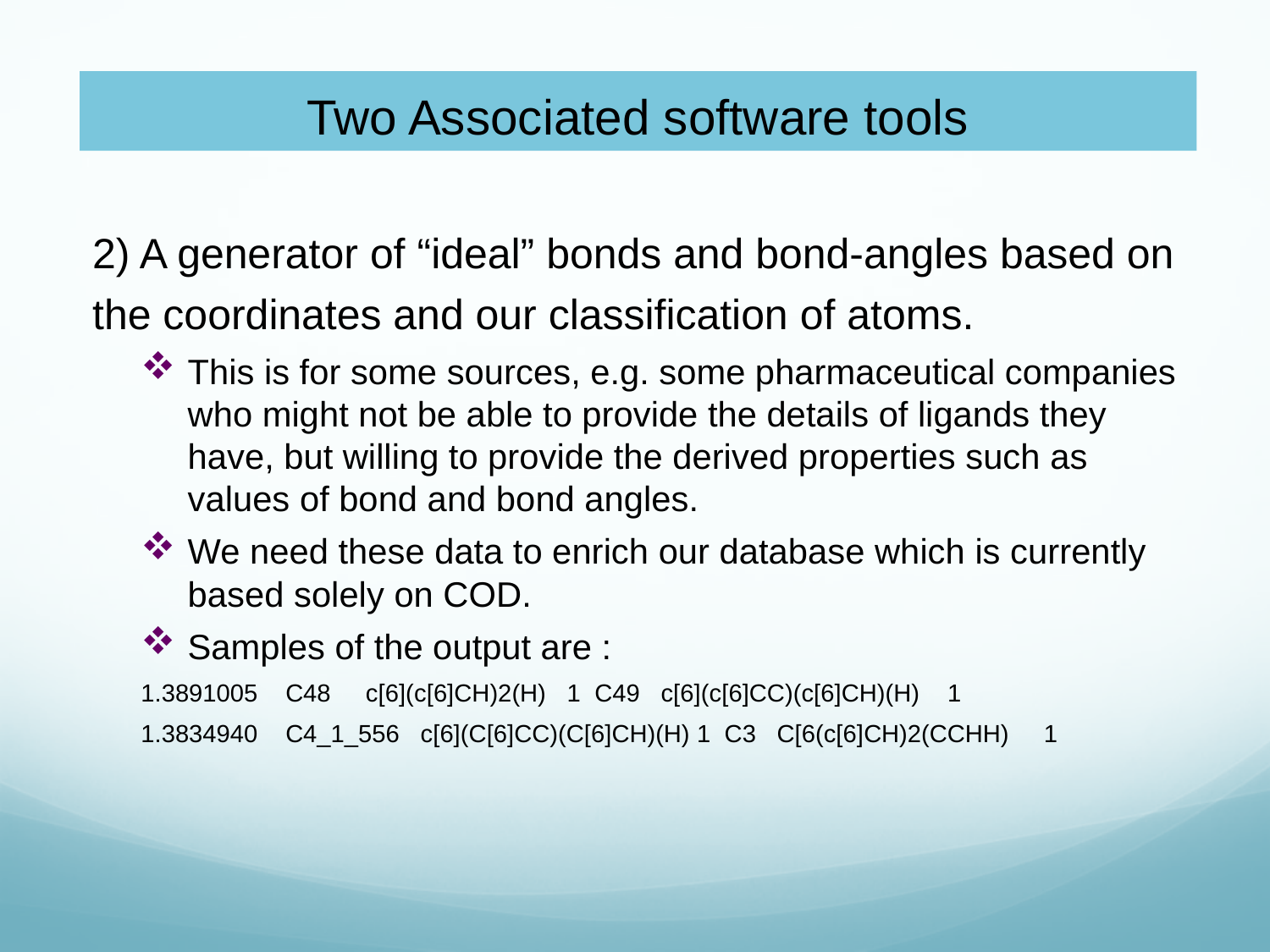

# Two Associated software tools
2) A generator of “ideal” bonds and bond-angles based on the coordinates and our classification of atoms.
This is for some sources, e.g. some pharmaceutical companies who might not be able to provide the details of ligands they have, but willing to provide the derived properties such as values of bond and bond angles.
We need these data to enrich our database which is currently based solely on COD.
Samples of the output are :
1.3891005    C48     c[6](c[6]CH)2(H)   1  C49   c[6](c[6]CC)(c[6]CH)(H)    1
1.3834940    C4_1_556   c[6](C[6]CC)(C[6]CH)(H) 1  C3   C[6(c[6]CH)2(CCHH)     1